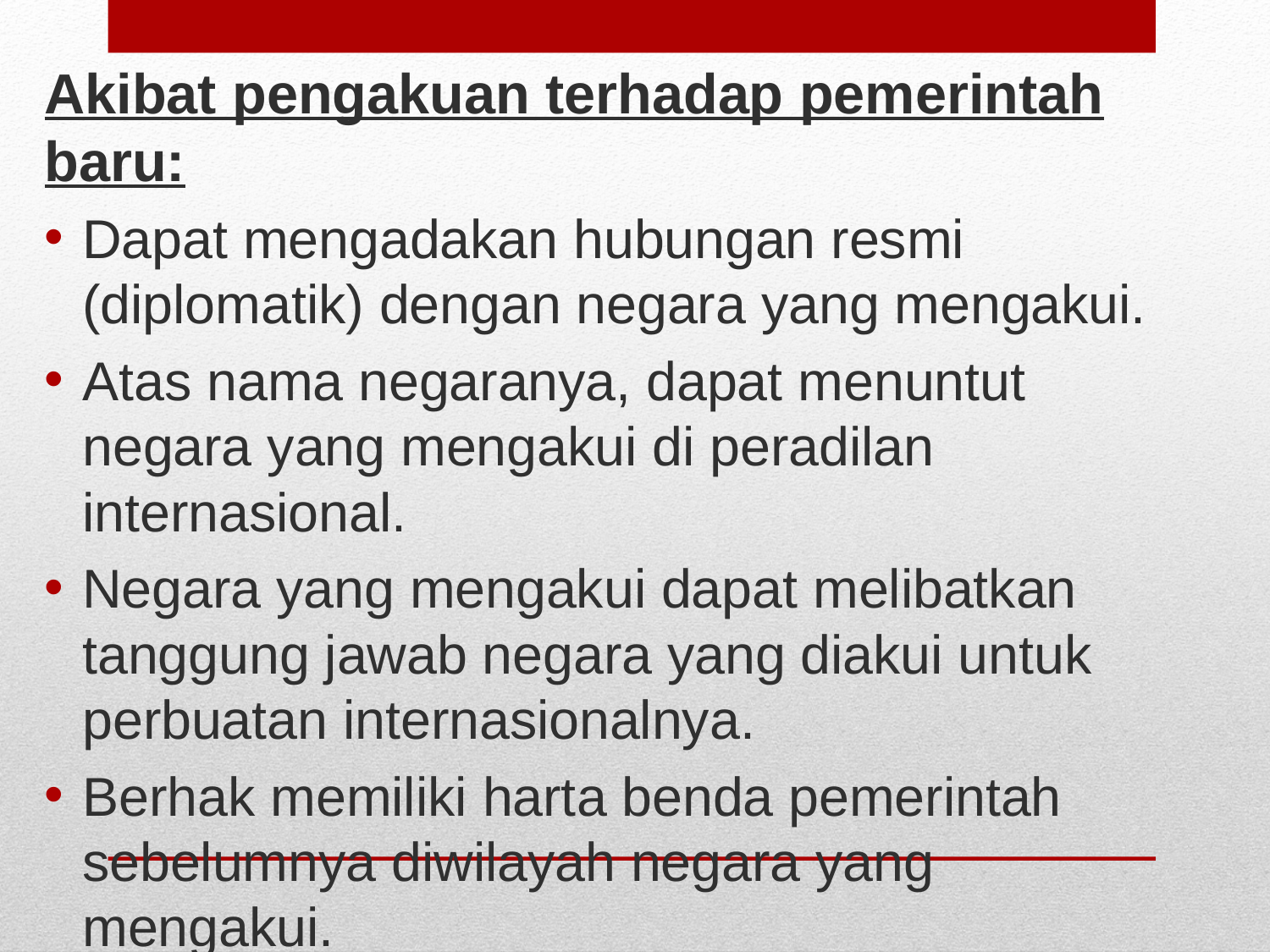

Akibat pengakuan terhadap pemerintah baru:
Dapat mengadakan hubungan resmi (diplomatik) dengan negara yang mengakui.
Atas nama negaranya, dapat menuntut negara yang mengakui di peradilan internasional.
Negara yang mengakui dapat melibatkan tanggung jawab negara yang diakui untuk perbuatan internasionalnya.
Berhak memiliki harta benda pemerintah sebelumnya diwilayah negara yang mengakui.